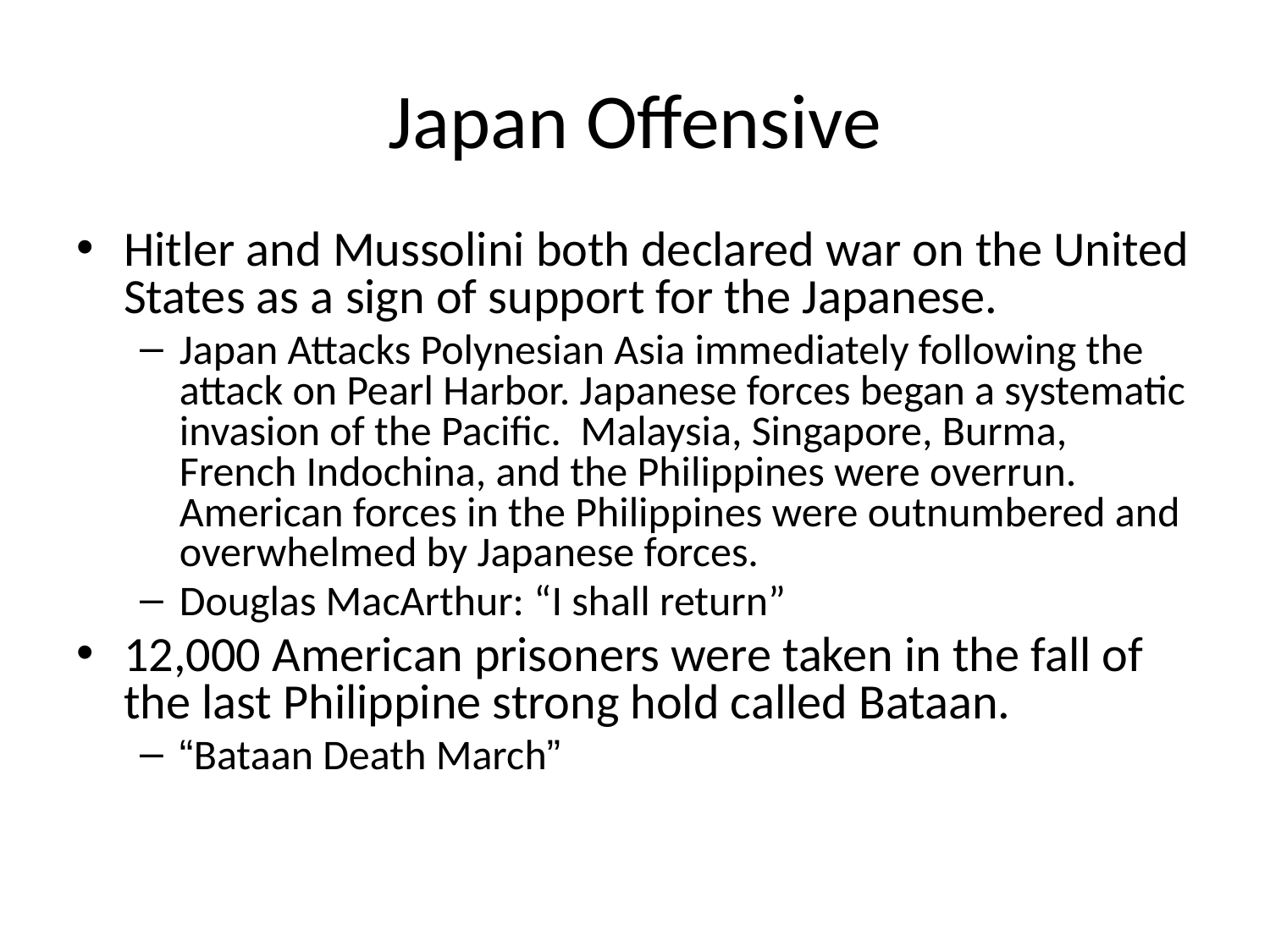

# Japan Offensive
Hitler and Mussolini both declared war on the United States as a sign of support for the Japanese.
Japan Attacks Polynesian Asia immediately following the attack on Pearl Harbor. Japanese forces began a systematic invasion of the Pacific.  Malaysia, Singapore, Burma, French Indochina, and the Philippines were overrun.  American forces in the Philippines were outnumbered and overwhelmed by Japanese forces.
Douglas MacArthur: “I shall return”
12,000 American prisoners were taken in the fall of the last Philippine strong hold called Bataan.
“Bataan Death March”